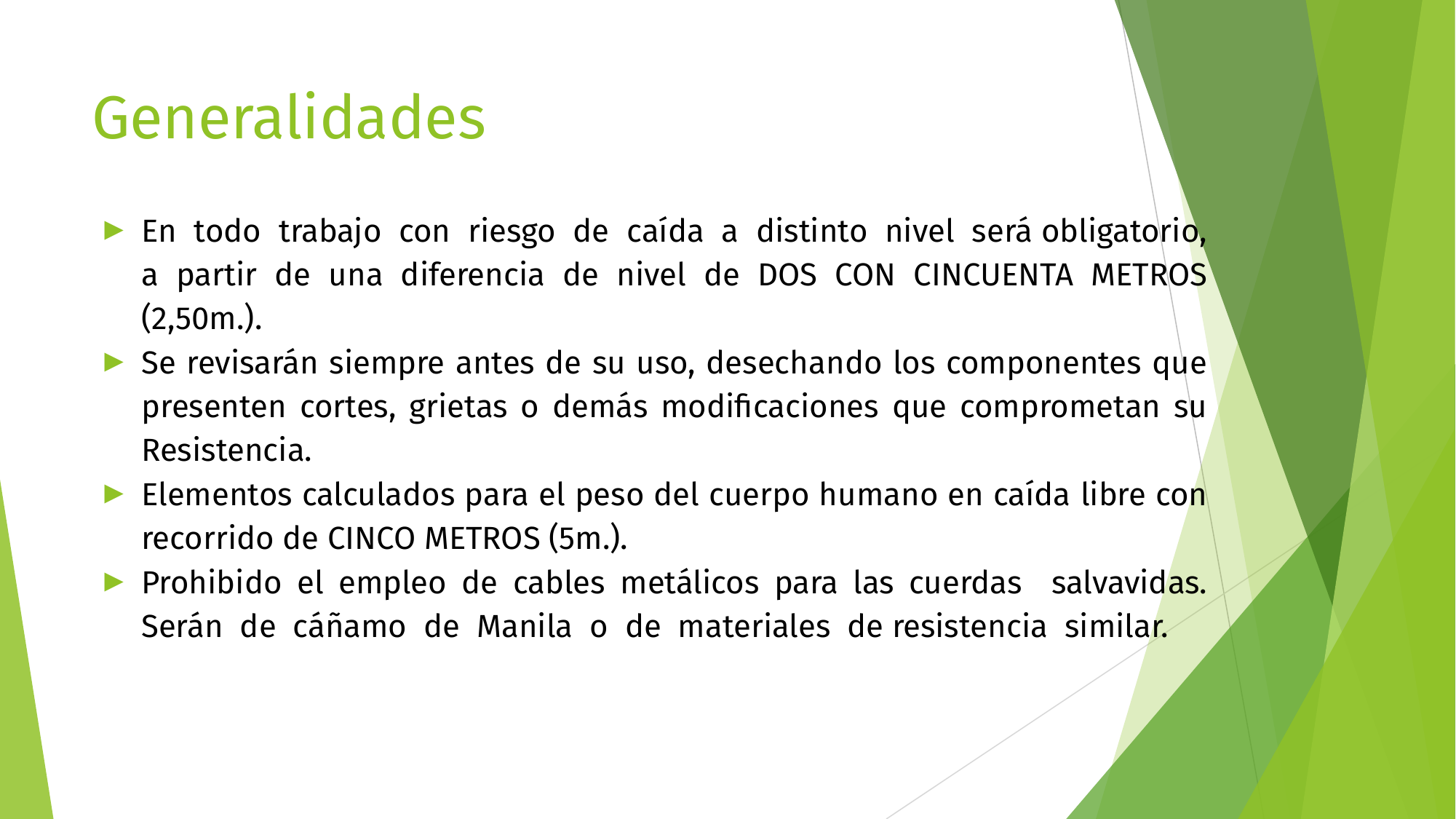

# Generalidades
En  todo  trabajo  con  riesgo  de  caída  a  distinto  nivel  será obligatorio, a partir de una diferencia de nivel de DOS CON CINCUENTA METROS (2,50m.).
Se revisarán siempre antes de su uso, desechando los componentes que presenten cortes, grietas o demás modificaciones que comprometan su Resistencia.
Elementos calculados para el peso del cuerpo humano en caída libre con recorrido de CINCO METROS (5m.).
Prohibido el empleo de cables metálicos para las cuerdas  salvavidas. Serán  de  cáñamo  de  Manila  o  de  materiales  de resistencia  similar.